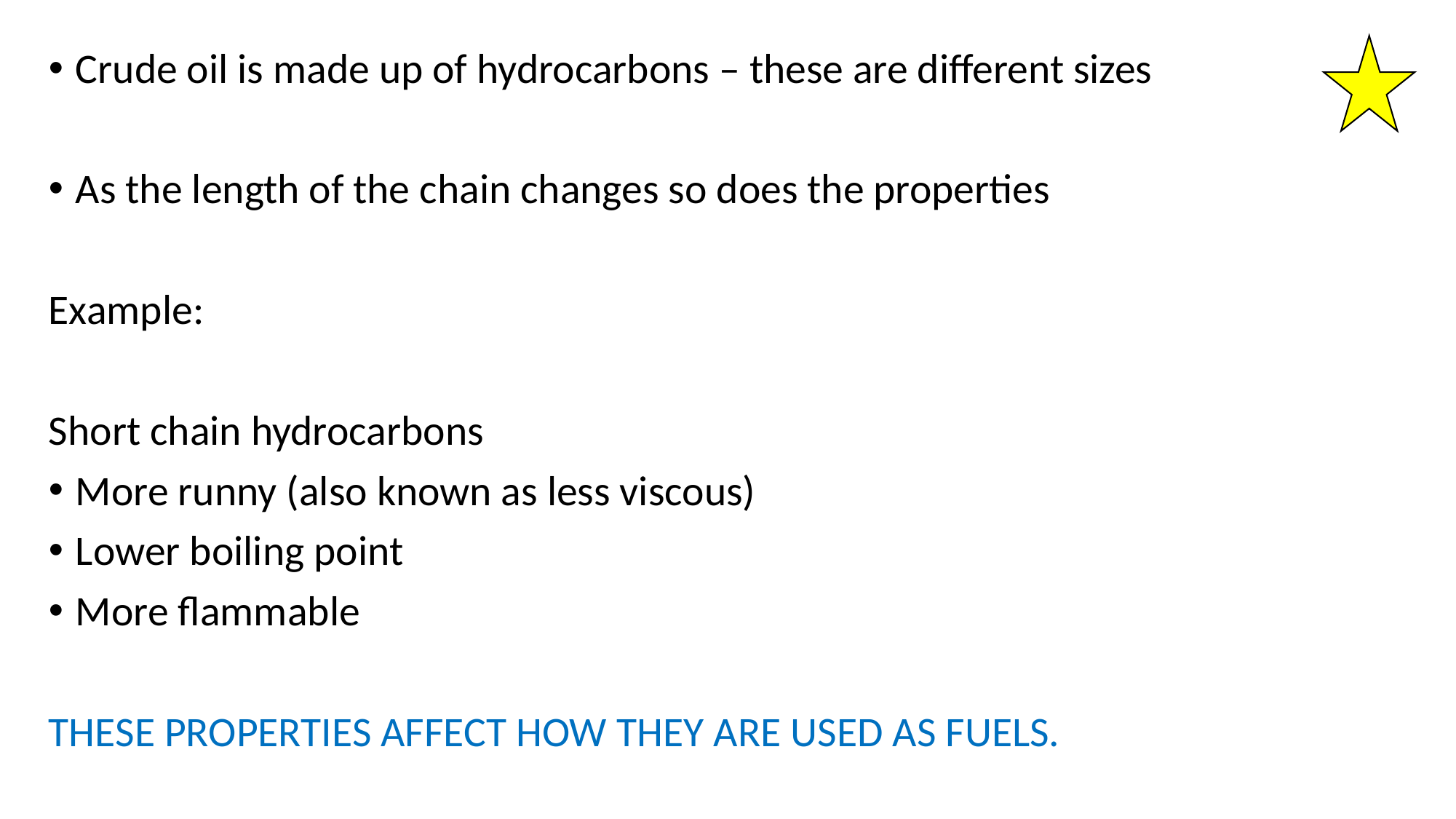

Crude oil is made up of hydrocarbons – these are different sizes

As the length of the chain changes so does the properties

Example:

Short chain hydrocarbons
More runny (also known as less viscous)
Lower boiling point
More flammable

THESE PROPERTIES AFFECT HOW THEY ARE USED AS FUELS.